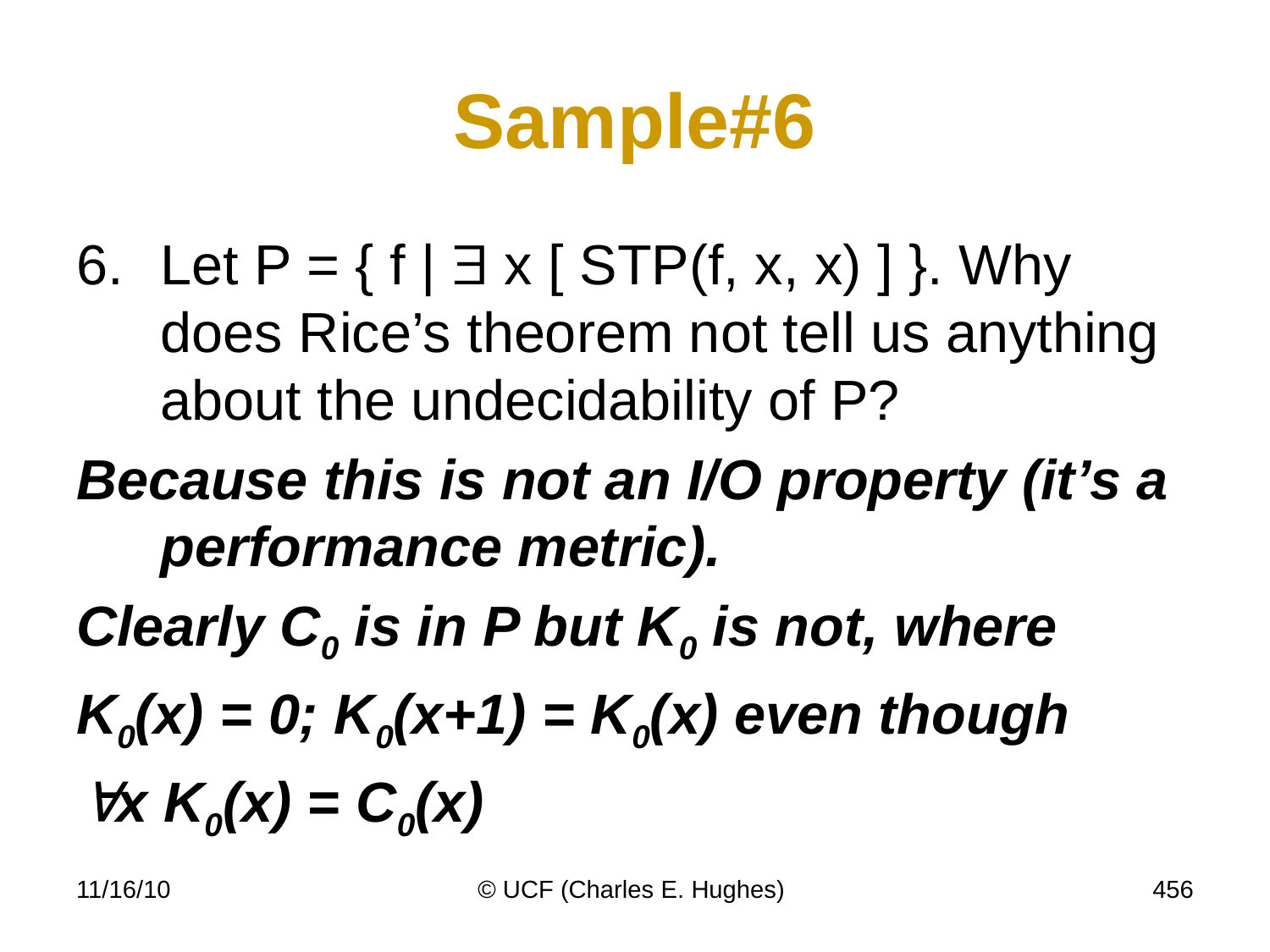

# Sample#6
Let P = { f | ∃ x [ STP(f, x, x) ] }. Why does Rice’s theorem not tell us anything about the undecidability of P?
Because this is not an I/O property (it’s a performance metric).
Clearly C0 is in P but K0 is not, where
K0(x) = 0; K0(x+1) = K0(x) even though
∀x K0(x) = C0(x)
11/16/10
© UCF (Charles E. Hughes)
456